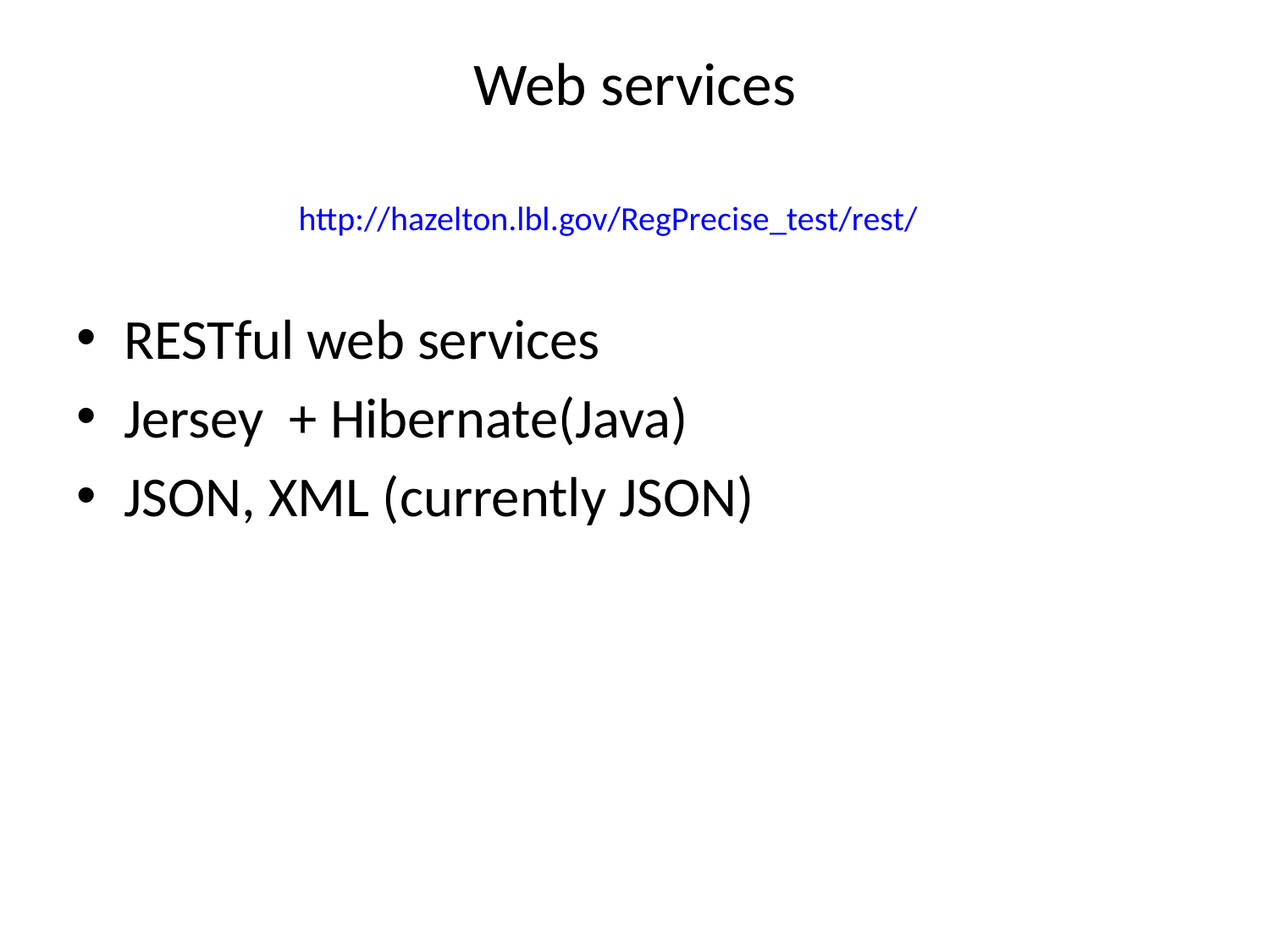

# Web services
http://hazelton.lbl.gov/RegPrecise_test/rest/
RESTful web services
Jersey  + Hibernate(Java)
JSON, XML (currently JSON)